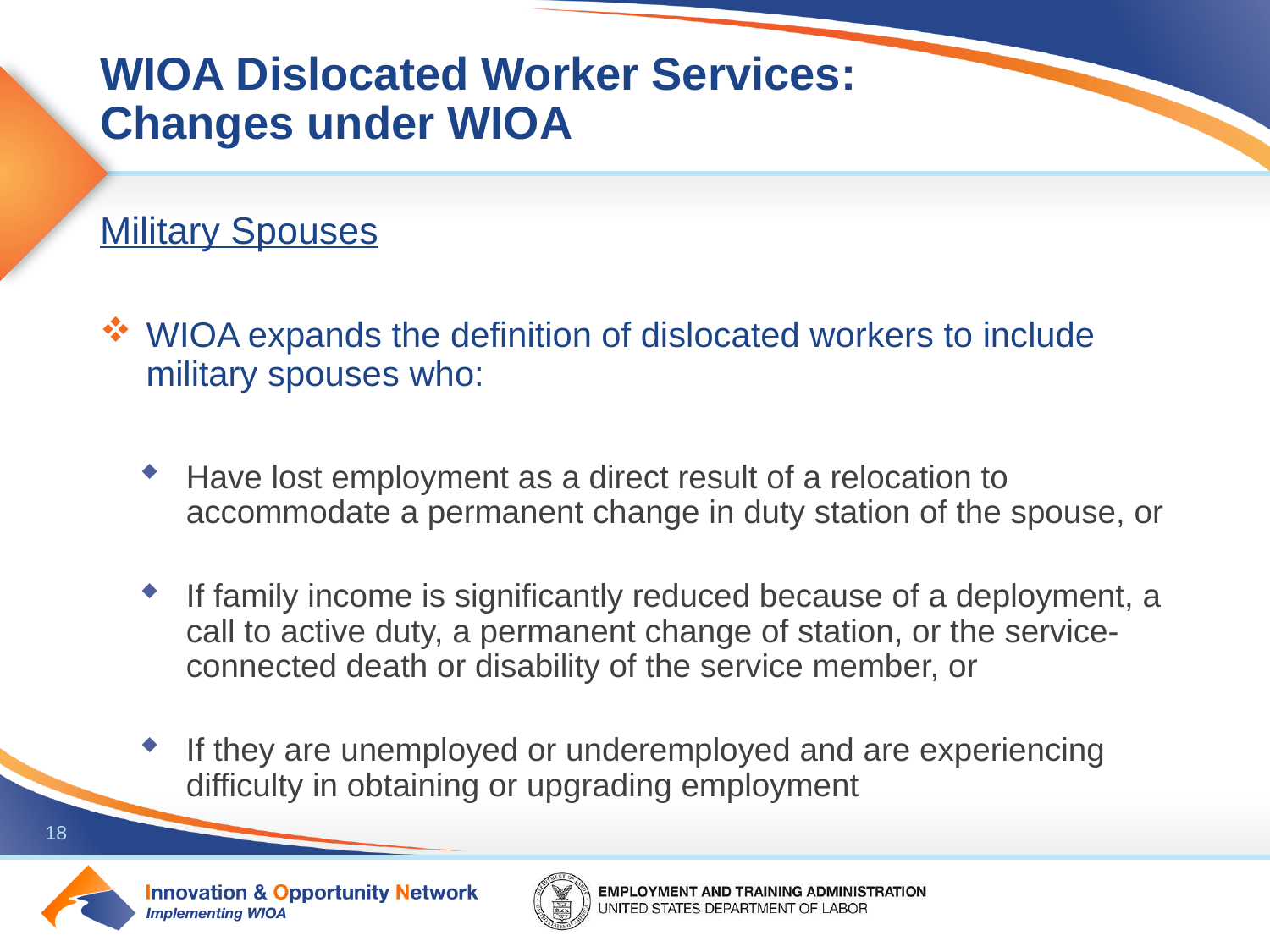

WIOA Dislocated Worker Services:
Changes under WIOA
Military Spouses

WIOA expands the definition of dislocated workers to include military spouses who:

Have lost employment as a direct result of a relocation to accommodate a permanent change in duty station of the spouse, or

If family income is significantly reduced because of a deployment, a call to active duty, a permanent change of station, or the service-connected death or disability of the service member, or

If they are unemployed or underemployed and are experiencing difficulty in obtaining or upgrading employment